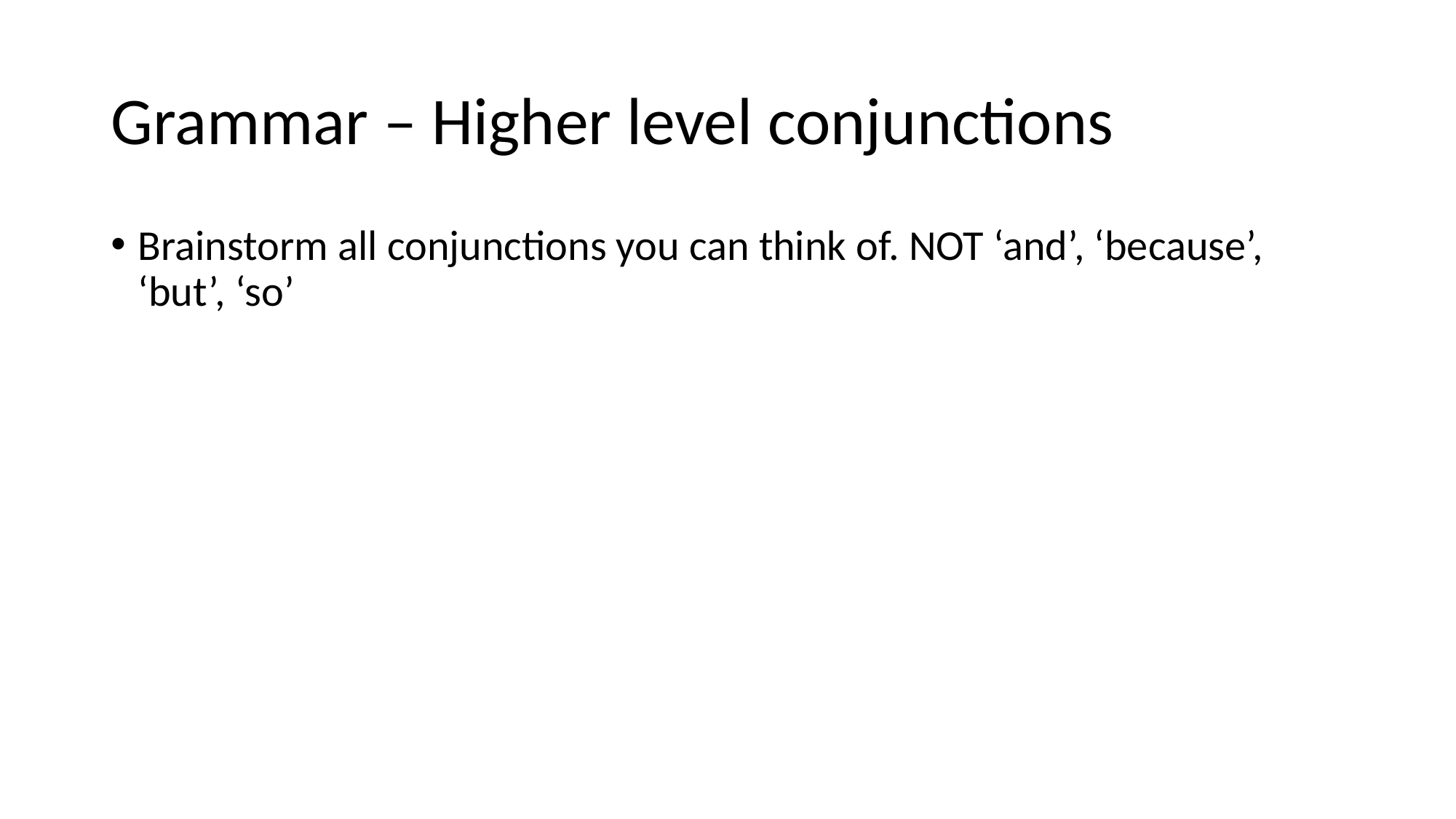

# Grammar – Higher level conjunctions
Brainstorm all conjunctions you can think of. NOT ‘and’, ‘because’, ‘but’, ‘so’